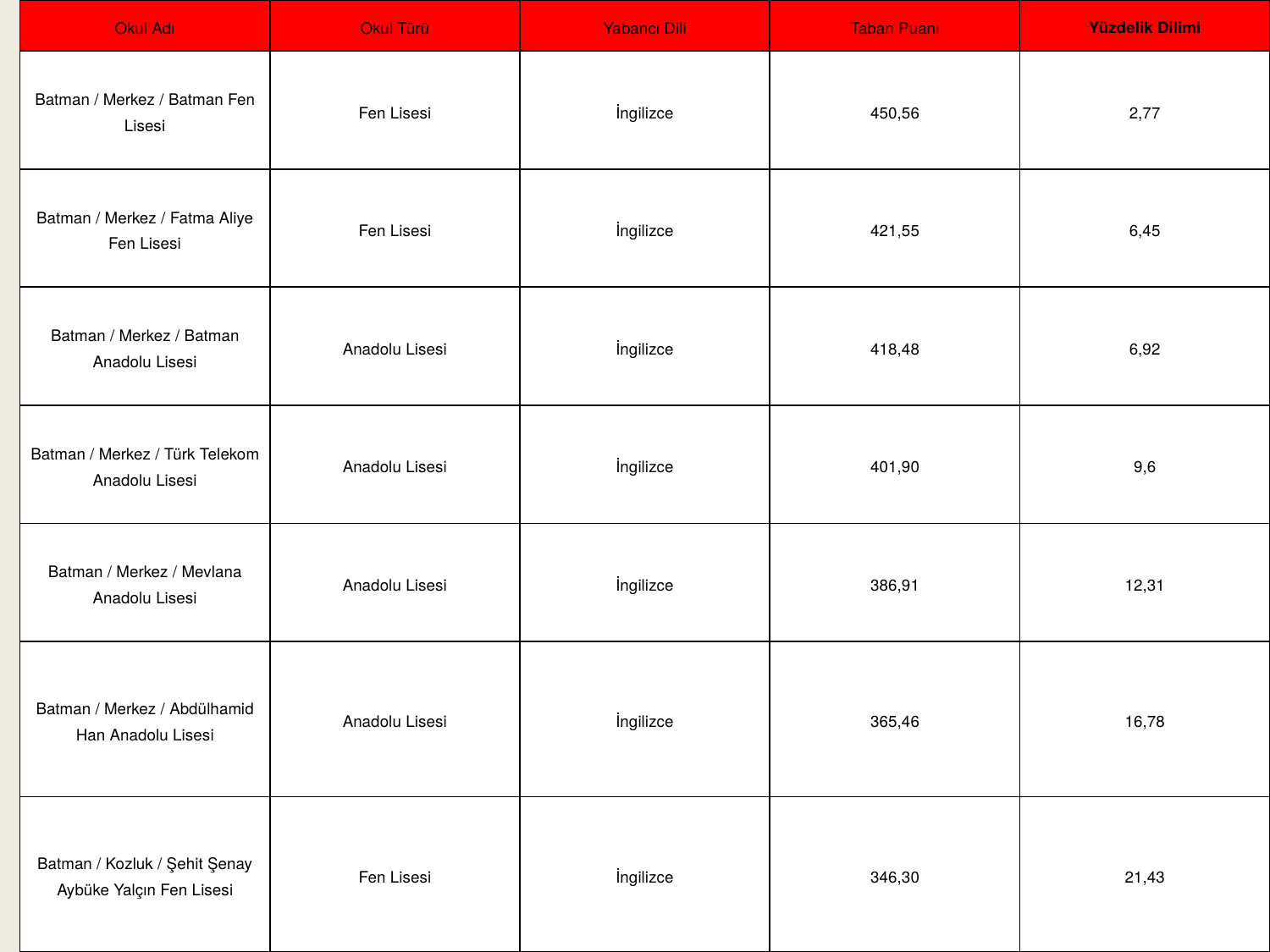

| Okul Adı | Okul Türü | Yabancı Dili | Taban Puanı | Yüzdelik Dilimi |
| --- | --- | --- | --- | --- |
| Batman / Merkez / Batman Fen Lisesi | Fen Lisesi | İngilizce | 450,56 | 2,77 |
| Batman / Merkez / Fatma Aliye Fen Lisesi | Fen Lisesi | İngilizce | 421,55 | 6,45 |
| Batman / Merkez / Batman Anadolu Lisesi | Anadolu Lisesi | İngilizce | 418,48 | 6,92 |
| Batman / Merkez / Türk Telekom Anadolu Lisesi | Anadolu Lisesi | İngilizce | 401,90 | 9,6 |
| Batman / Merkez / Mevlana Anadolu Lisesi | Anadolu Lisesi | İngilizce | 386,91 | 12,31 |
| Batman / Merkez / Abdülhamid Han Anadolu Lisesi | Anadolu Lisesi | İngilizce | 365,46 | 16,78 |
| Batman / Kozluk / Şehit Şenay Aybüke Yalçın Fen Lisesi | Fen Lisesi | İngilizce | 346,30 | 21,43 |